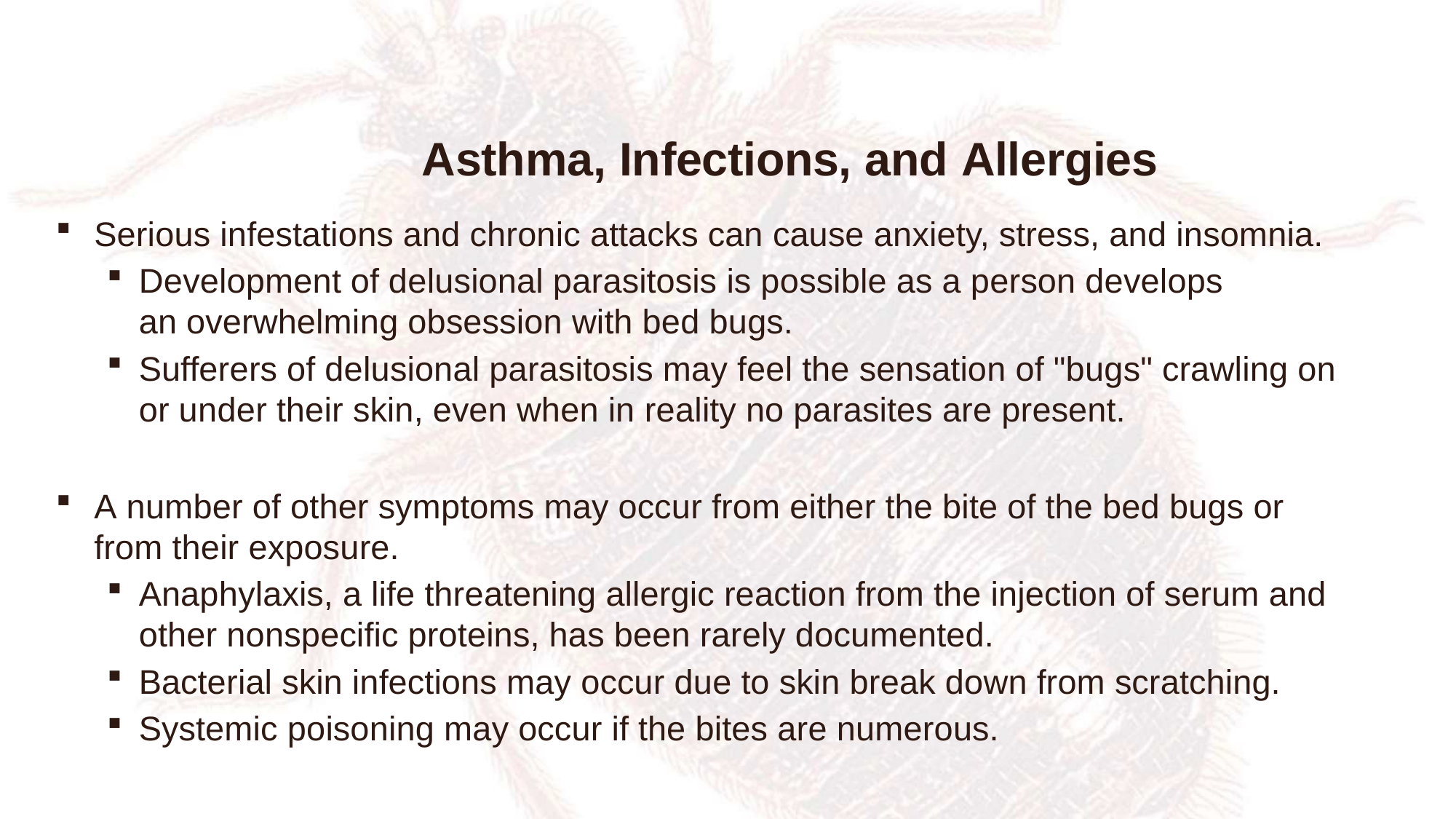

# Asthma, Infections, and Allergies
Serious infestations and chronic attacks can cause anxiety, stress, and insomnia.
Development of delusional parasitosis is possible as a person develops an overwhelming obsession with bed bugs.
Sufferers of delusional parasitosis may feel the sensation of "bugs" crawling on or under their skin, even when in reality no parasites are present.

A number of other symptoms may occur from either the bite of the bed bugs or from their exposure.
Anaphylaxis, a life threatening allergic reaction from the injection of serum and
other nonspecific proteins, has been rarely documented.
Bacterial skin infections may occur due to skin break down from scratching.
Systemic poisoning may occur if the bites are numerous.